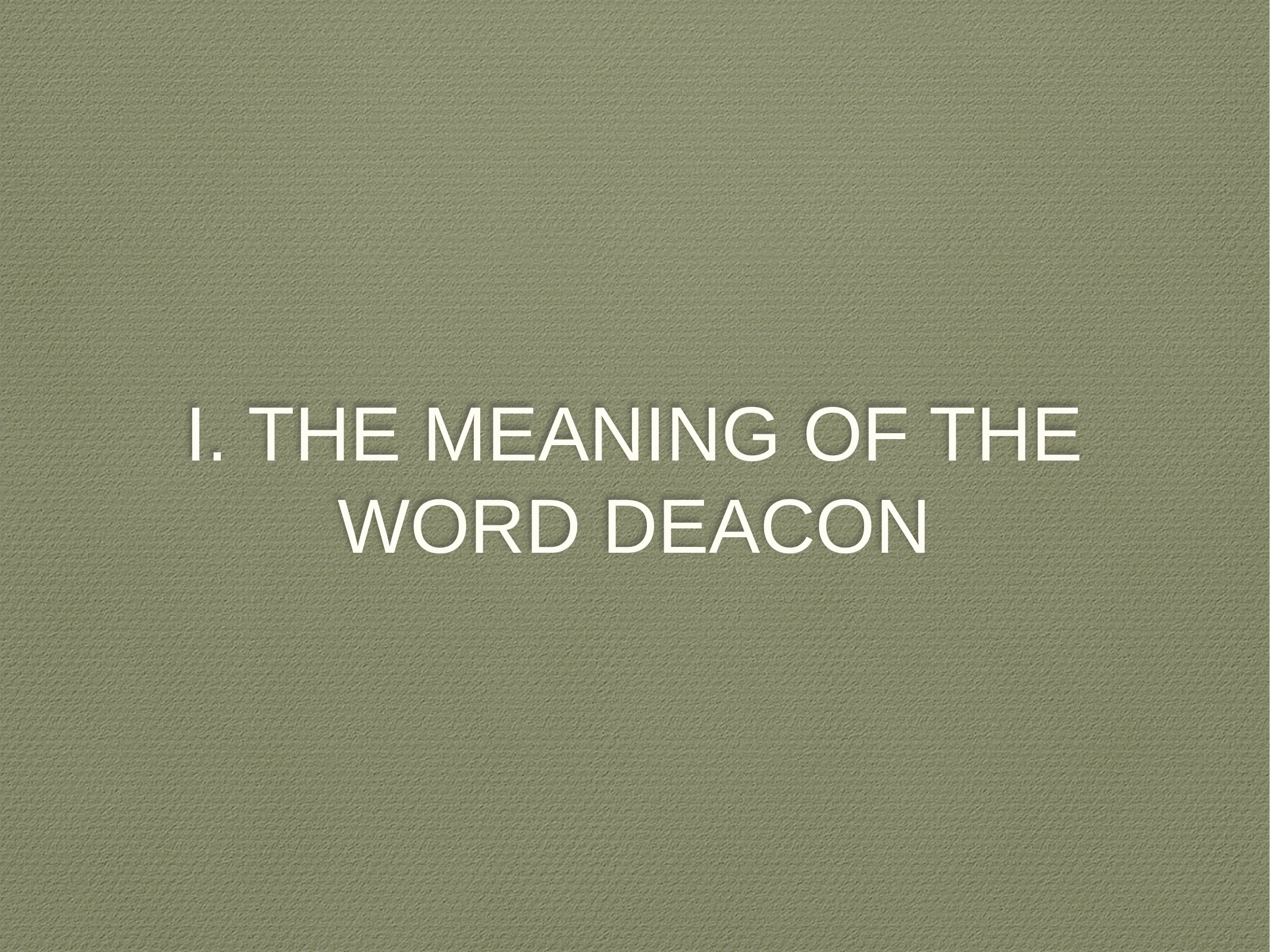

# I. THE MEANING OF THE WORD DEACON